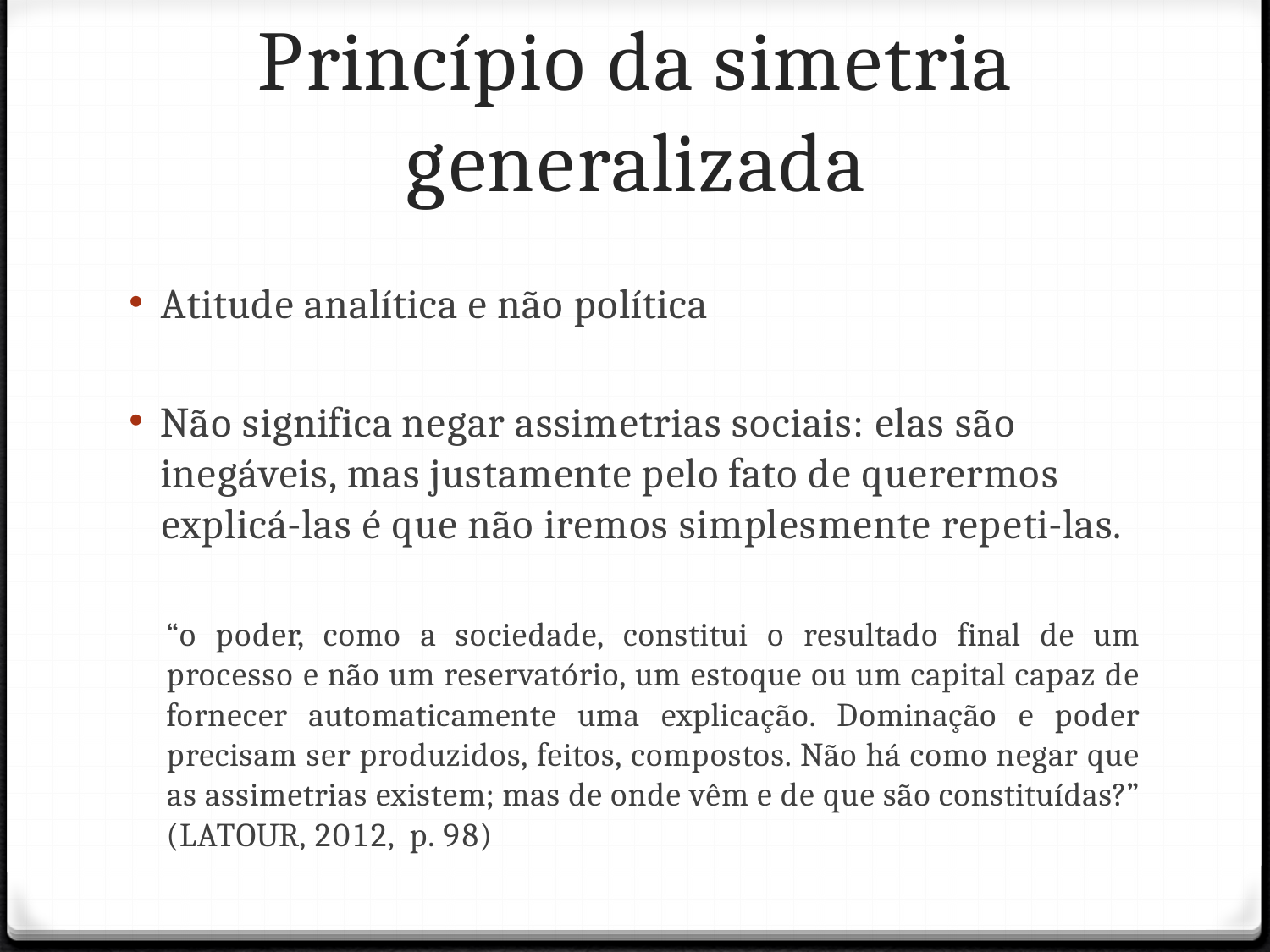

# Princípio da simetria generalizada
Atitude analítica e não política

Não significa negar assimetrias sociais: elas são inegáveis, mas justamente pelo fato de querermos explicá-las é que não iremos simplesmente repeti-las.

“o poder, como a sociedade, constitui o resultado final de um processo e não um reservatório, um estoque ou um capital capaz de fornecer automaticamente uma explicação. Dominação e poder precisam ser produzidos, feitos, compostos. Não há como negar que as assimetrias existem; mas de onde vêm e de que são constituídas?” (LATOUR, 2012,  p. 98)